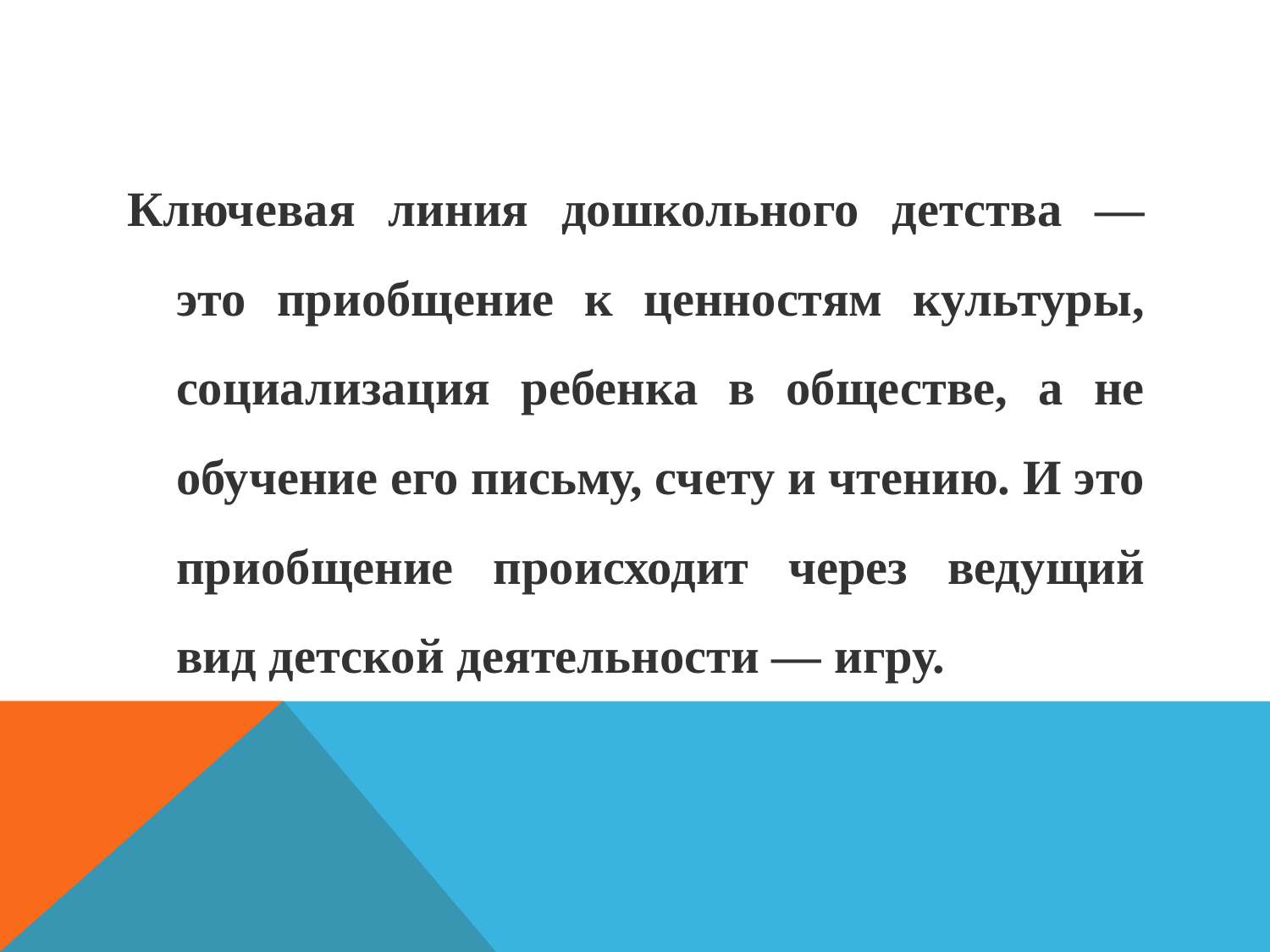

Ключевая линия дошкольного детства — это приобщение к ценностям культуры, социализация ребенка в обществе, а не обучение его письму, счету и чтению. И это приобщение происходит через ведущий вид детской деятельности — игру.

#